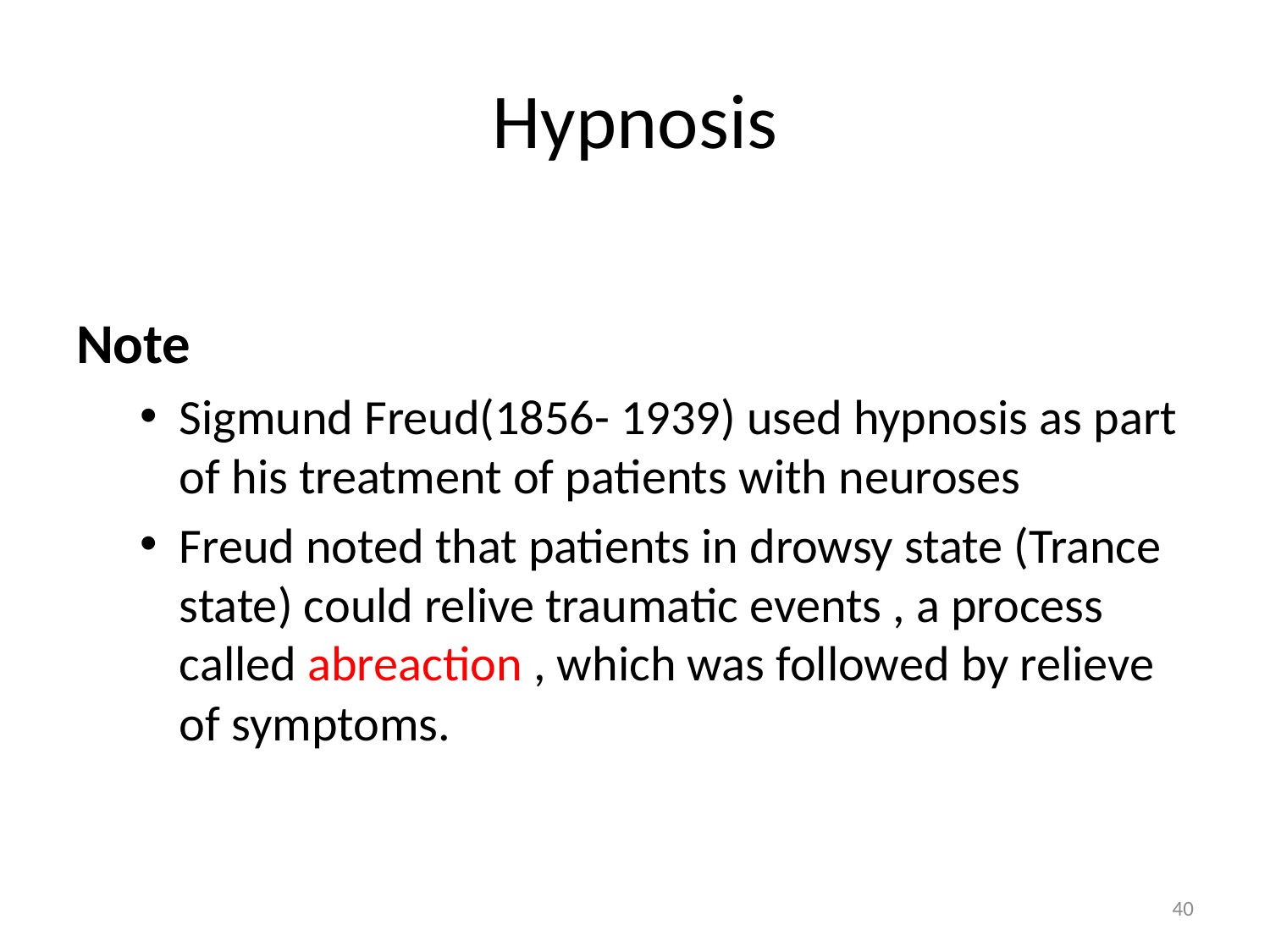

# Hypnosis

Note
Sigmund Freud(1856- 1939) used hypnosis as part of his treatment of patients with neuroses
Freud noted that patients in drowsy state (Trance state) could relive traumatic events , a process called abreaction , which was followed by relieve of symptoms.
40